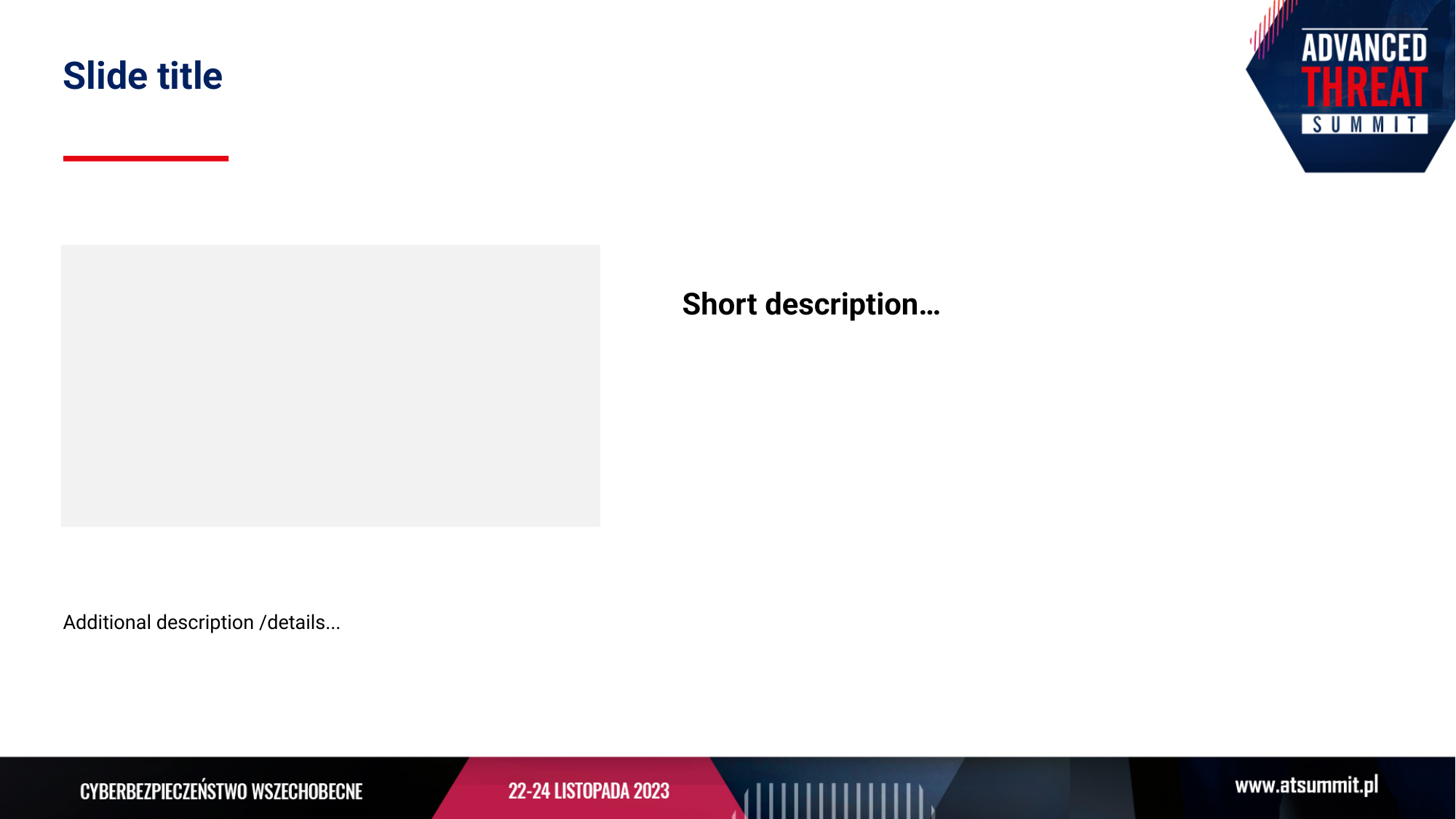

Slide title

Short description…
Additional description /details...